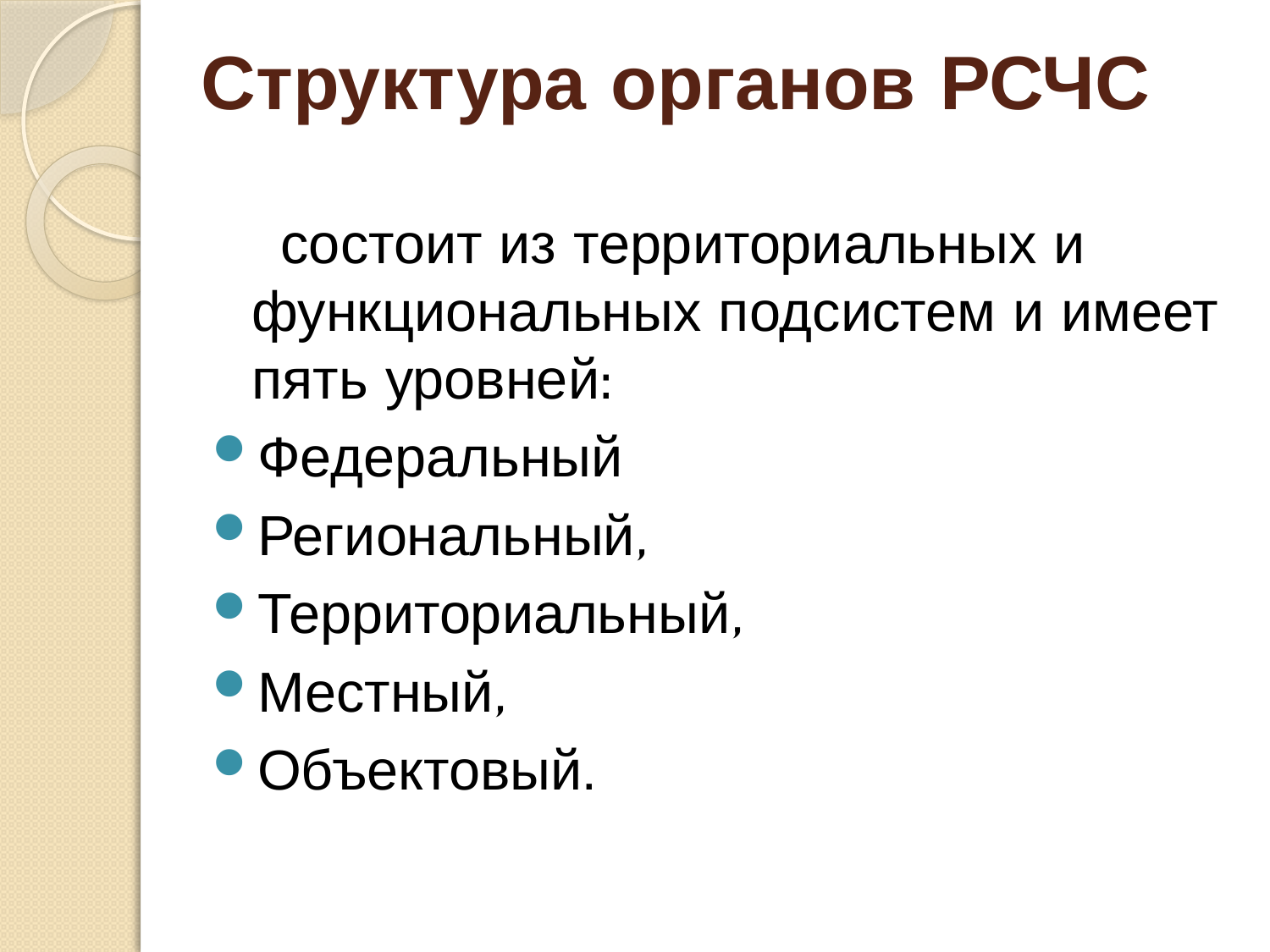

# Структура органов РСЧС
    состоит из территориальных и функциональных подсистем и имеет пять уровней:
Федеральный
Региональный,
Территориальный,
Местный,
Объектовый.